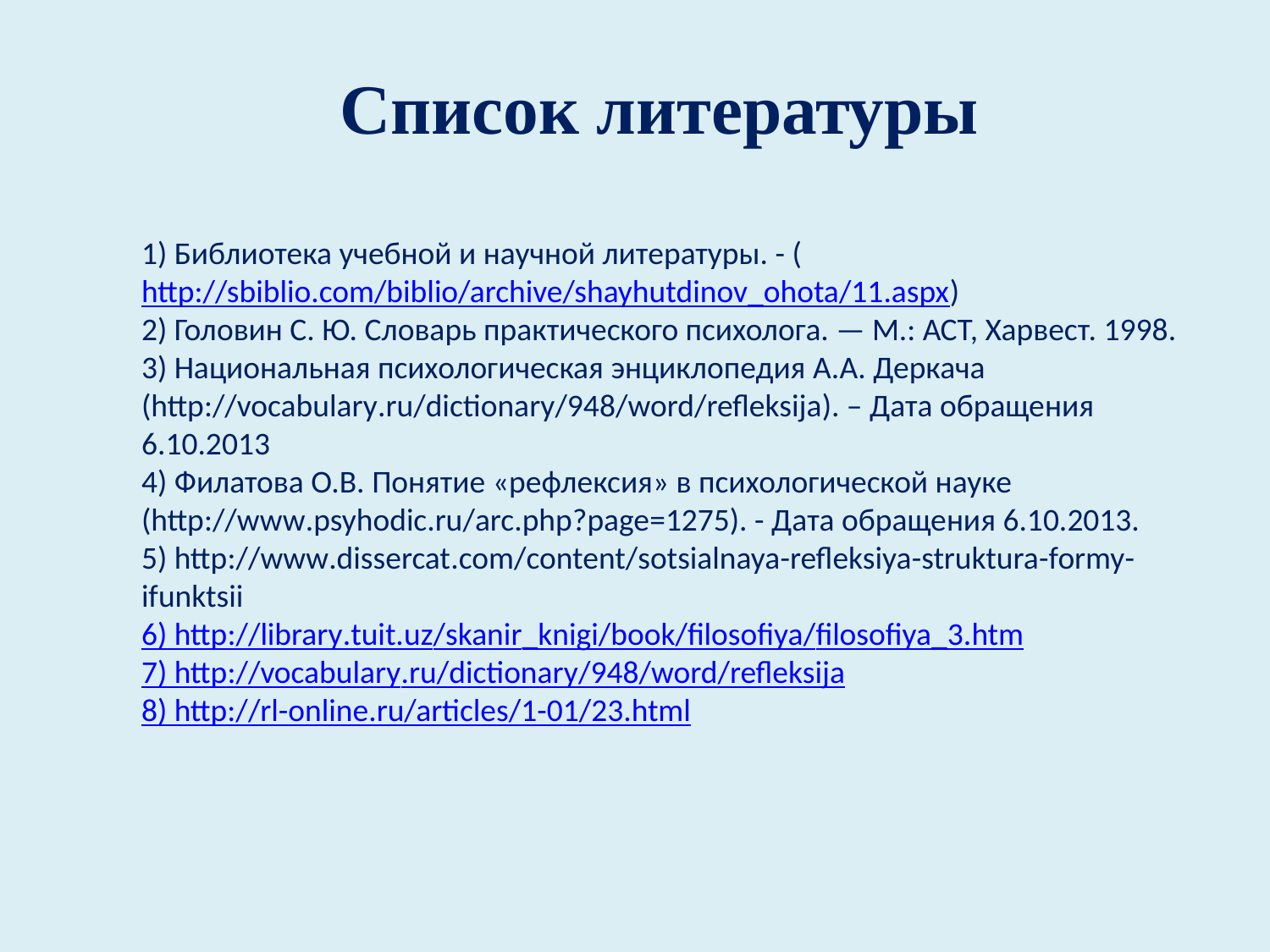

Список литературы
1) Библиотека учебной и научной литературы. - (http://sbiblio.com/biblio/archive/shayhutdinov_ohota/11.aspx)
2) Головин С. Ю. Словарь практического психолога. — М.: АСТ, Харвест. 1998.
3) Национальная психологическая энциклопедия А.А. Деркача (http://vocabulary.ru/dictionary/948/word/refleksija). – Дата обращения 6.10.2013
4) Филатова О.В. Понятие «рефлексия» в психологической науке
(http://www.psyhodic.ru/arc.php?page=1275). - Дата обращения 6.10.2013.
5) http://www.dissercat.com/content/sotsialnaya-refleksiya-struktura-formy-ifunktsii
6) http://library.tuit.uz/skanir_knigi/book/filosofiya/filosofiya_3.htm
7) http://vocabulary.ru/dictionary/948/word/refleksija
8) http://rl-online.ru/articles/1-01/23.html